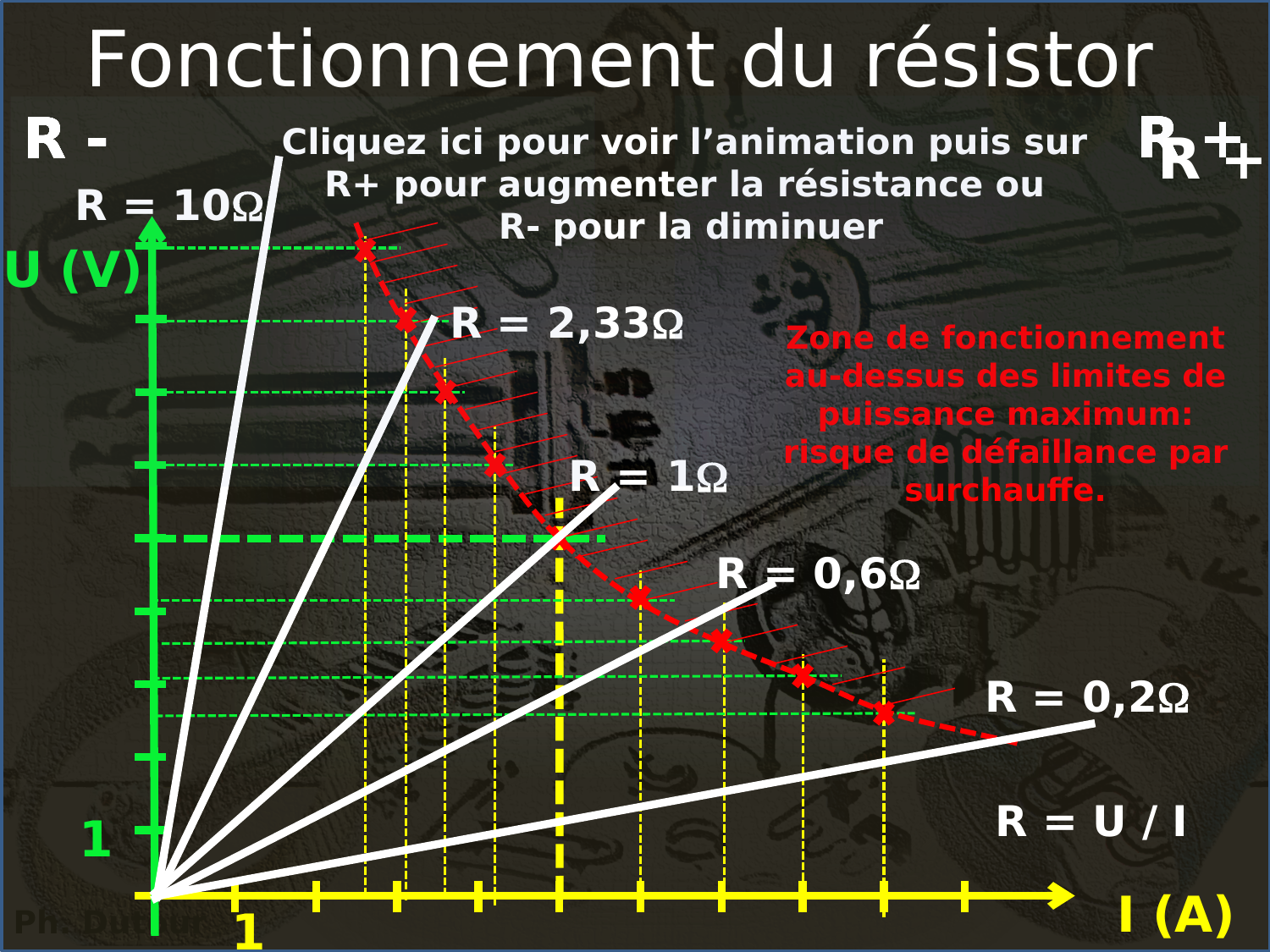

# Fonctionnement du résistor

Cliquez ici pour voir l’animation puis sur
R+ pour augmenter la résistance ou
R- pour la diminuer
R +
R +
R +
R +
R +
R -
R -
R -
R -
R -
R -
R +
R = 10Ω

U (V)
R = 2,33Ω
Zone de fonctionnement au-dessus des limites de puissance maximum: risque de défaillance par surchauffe.
R = 1Ω
R = 0,6Ω
R = 0,2Ω
R = U / I
1
I (A)
1